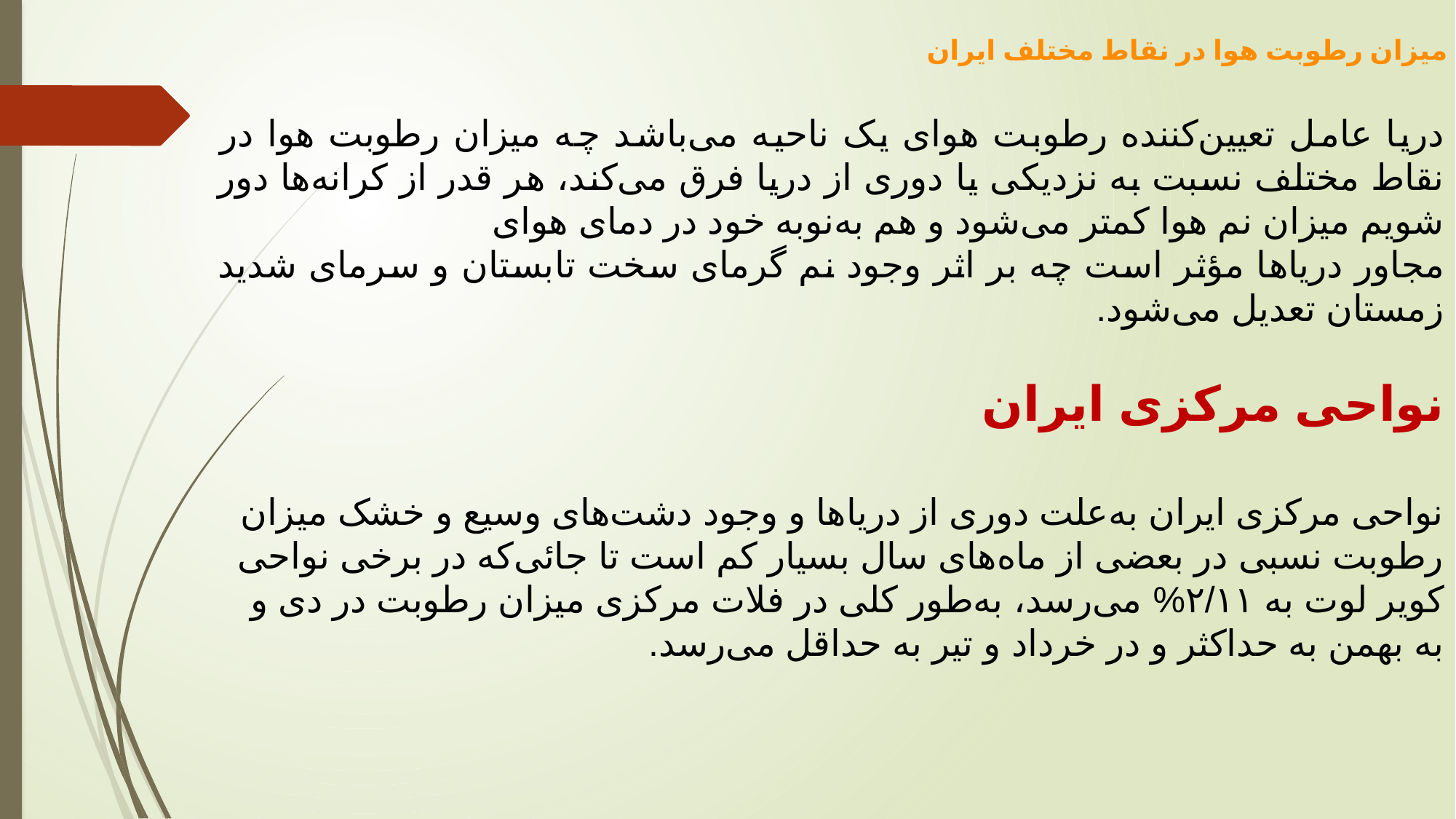

میزان رطوبت هوا در نقاط مختلف ایران
دريا عامل تعيين‌کننده رطوبت هواى يک ناحيه مى‌‌باشد چه ميزان رطوبت هوا در نقاط مختلف نسبت به نزديکى يا دورى از دريا فرق مى‌کند، هر قدر از کرانه‌ها دور شويم ميزان نم هوا کمتر مى‌شود و هم به‌نوبه خود در دماى هواى
مجاور درياها مؤثر است چه بر اثر وجود نم گرماى سخت تابستان و سرماى شديد زمستان تعديل مى‌شود.

نواحی مرکزی ایران

نواحى مرکزى ايران به‌علت دورى از درياها و وجود دشت‌هاى وسيع و خشک ميزان رطوبت نسبى در بعضى از ماه‌هاى سال بسيار کم است تا جائى‌که در برخى نواحى کوير لوت به ۲/۱۱% مى‌رسد، به‌طور کلى در فلات مرکزى ميزان رطوبت در دى و به بهمن به حداکثر و در خرداد و تير به حداقل مى‌رسد.